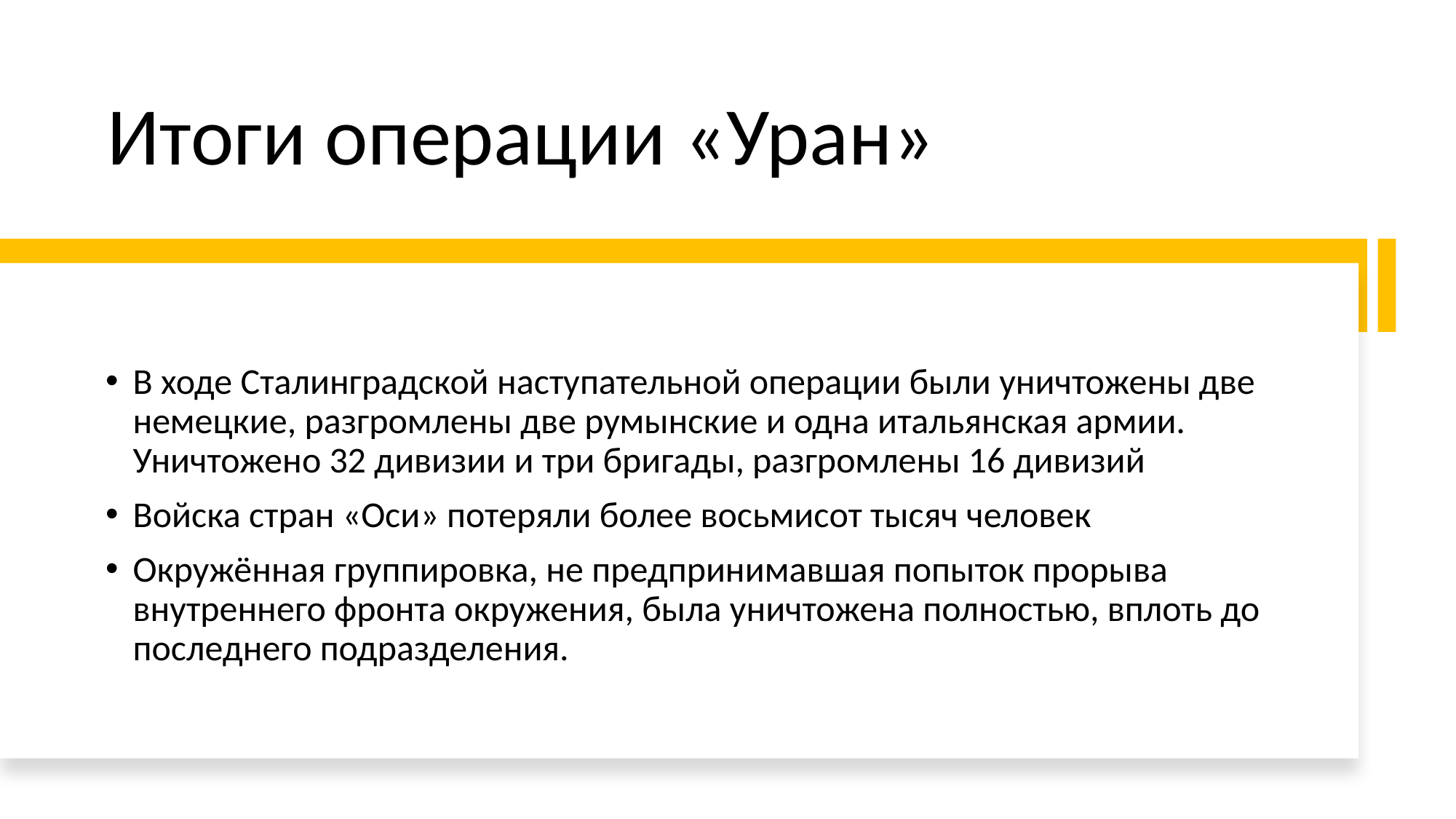

# Итоги операции «Уран»

В ходе Сталинградской наступательной операции были уничтожены две немецкие, разгромлены две румынские и одна итальянская армии. Уничтожено 32 дивизии и три бригады, разгромлены 16 дивизий
Войска стран «Оси» потеряли более восьмисот тысяч человек
Окружённая группировка, не предпринимавшая попыток прорыва внутреннего фронта окружения, была уничтожена полностью, вплоть до последнего подразделения.